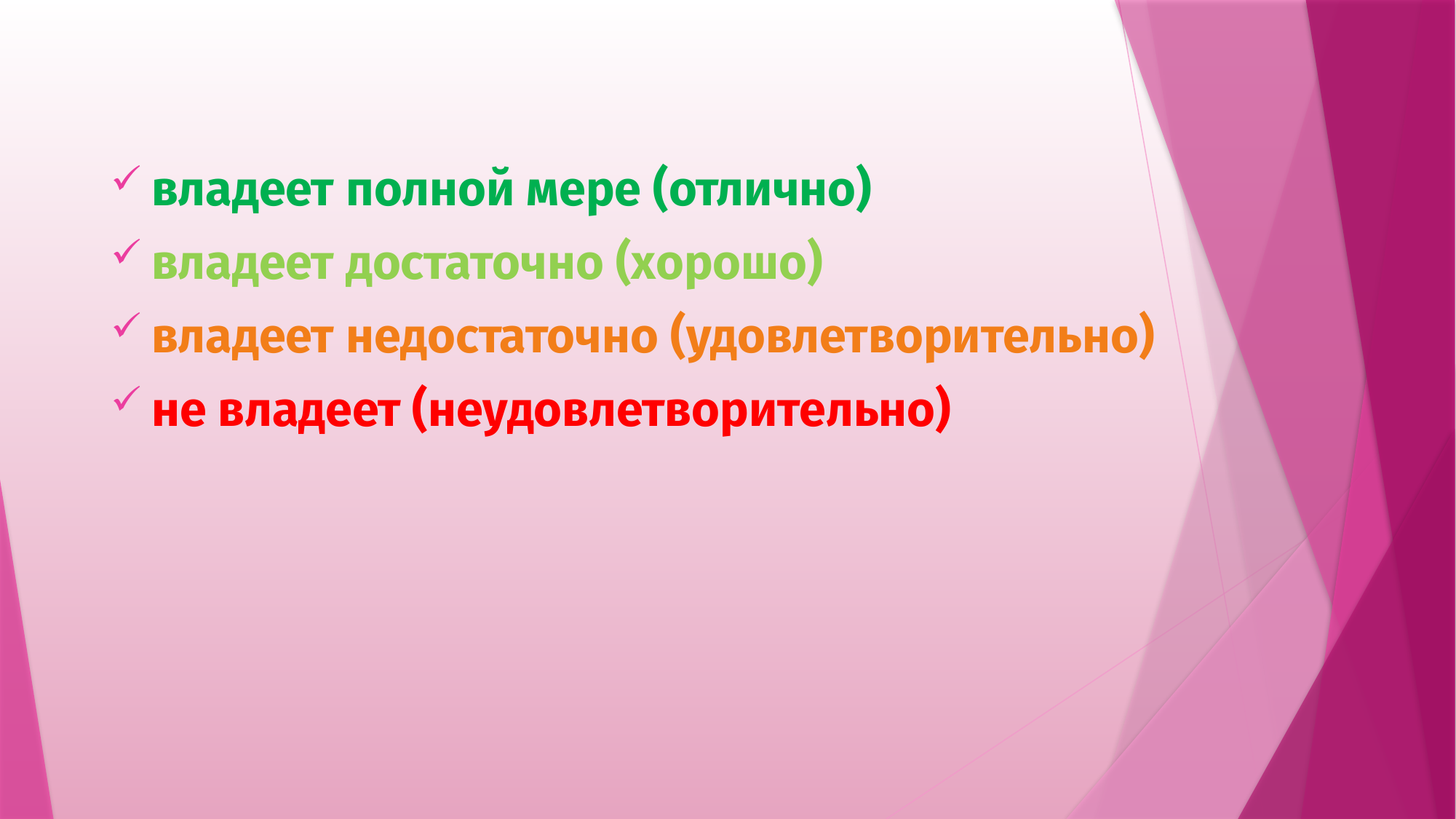

владеет полной мере (отлично)
владеет достаточно (хорошо)
владеет недостаточно (удовлетворительно)
не владеет (неудовлетворительно)